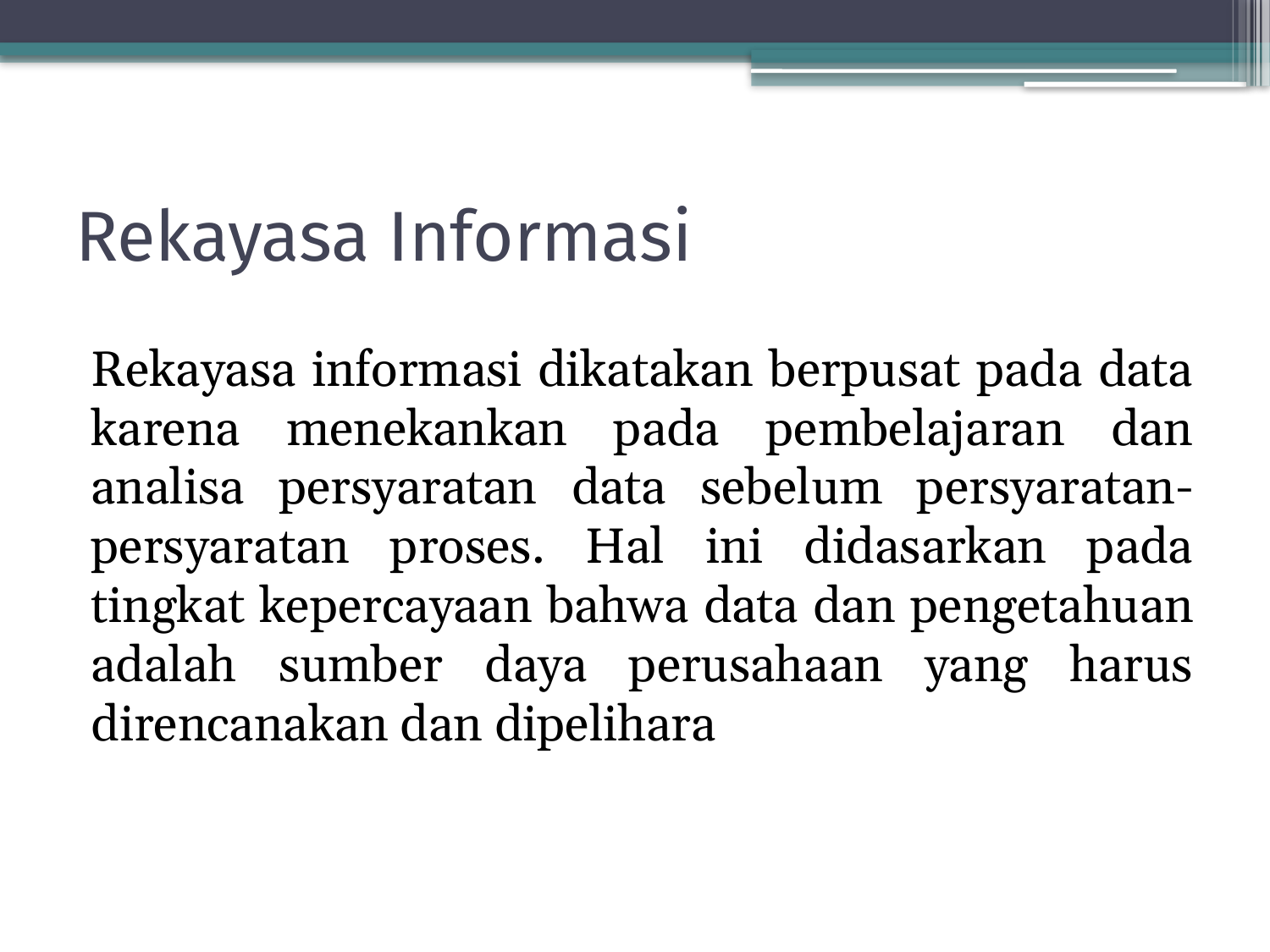

# Rekayasa Informasi
Rekayasa informasi dikatakan berpusat pada data karena menekankan pada pembelajaran dan analisa persyaratan data sebelum persyaratan-persyaratan proses. Hal ini didasarkan pada tingkat kepercayaan bahwa data dan pengetahuan adalah sumber daya perusahaan yang harus direncanakan dan dipelihara